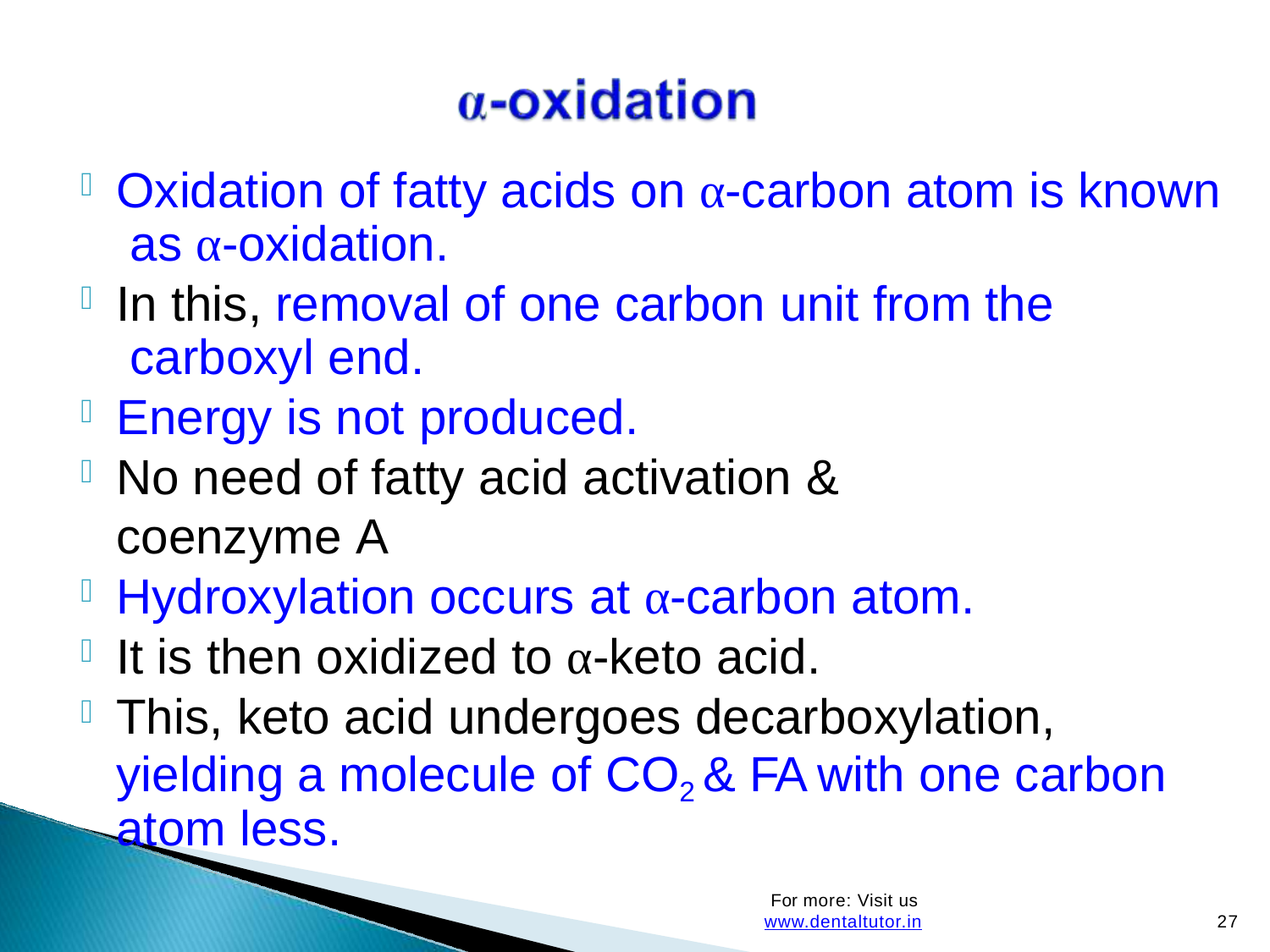

Oxidation of fatty acids on α-carbon atom is known  as α-oxidation.
In this, removal of one carbon unit from the  carboxyl end.
Energy is not produced.
No need of fatty acid activation & coenzyme A
Hydroxylation occurs at α-carbon atom.
It is then oxidized to α-keto acid.
This, keto acid undergoes decarboxylation,  yielding a molecule of CO2 & FA with one carbon  atom less.
For more: Visit us  www.dentaltutor.in
27